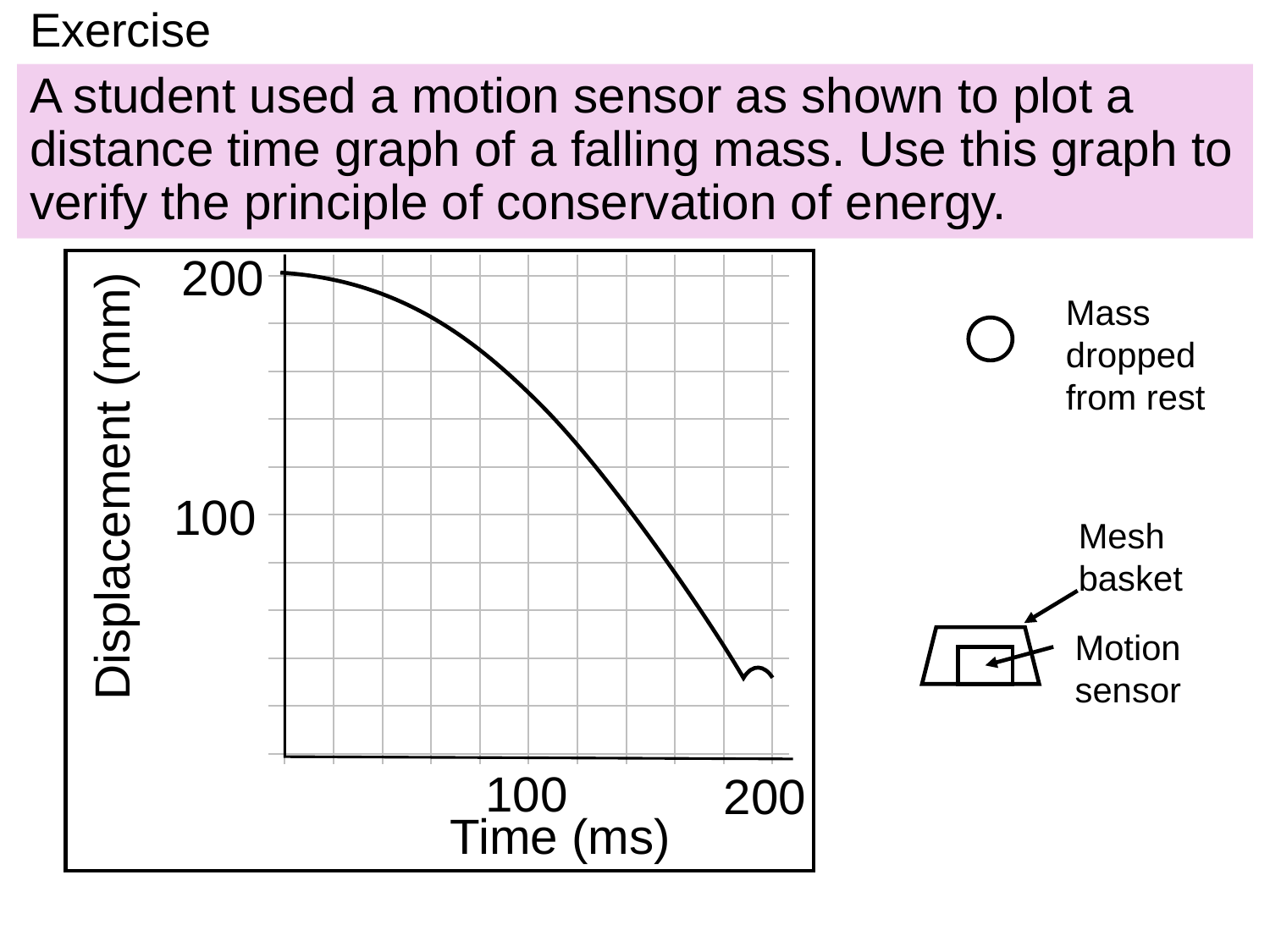

# Exercise
A student used a motion sensor as shown to plot a distance time graph of a falling mass. Use this graph to verify the principle of conservation of energy.
200

Displacement (mm)
100
100
200
Time (ms)

Mass dropped from rest

Mesh basket
Motion sensor